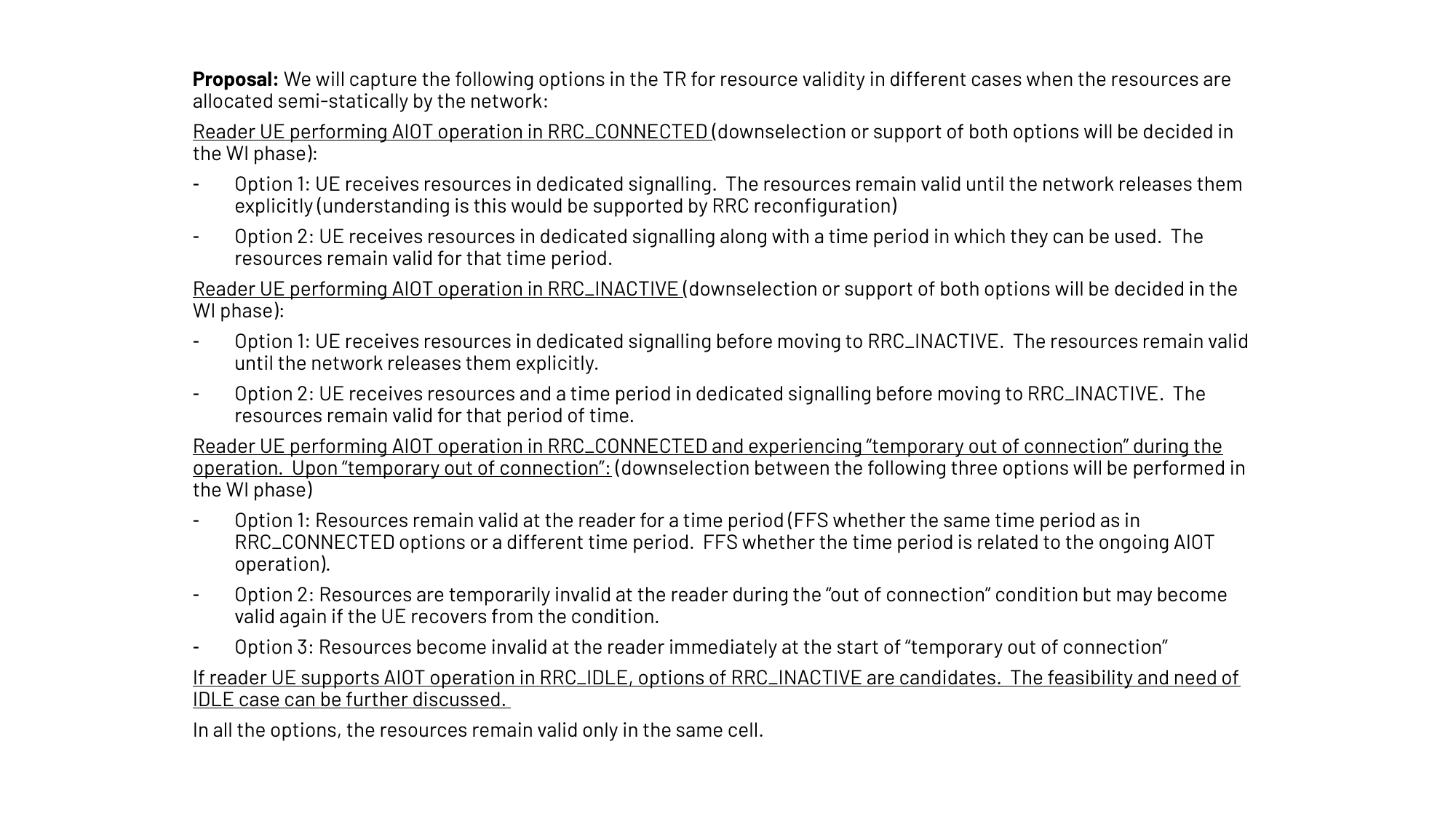

Proposal: We will capture the following options in the TR for resource validity in different cases when the resources are allocated semi-statically by the network:
Reader UE performing AIOT operation in RRC_CONNECTED (downselection or support of both options will be decided in the WI phase):
Option 1: UE receives resources in dedicated signalling.  The resources remain valid until the network releases them explicitly (understanding is this would be supported by RRC reconfiguration)
Option 2: UE receives resources in dedicated signalling along with a time period in which they can be used.  The resources remain valid for that time period.
Reader UE performing AIOT operation in RRC_INACTIVE (downselection or support of both options will be decided in the WI phase):
Option 1: UE receives resources in dedicated signalling before moving to RRC_INACTIVE.  The resources remain valid until the network releases them explicitly.
Option 2: UE receives resources and a time period in dedicated signalling before moving to RRC_INACTIVE.  The resources remain valid for that period of time.
Reader UE performing AIOT operation in RRC_CONNECTED and experiencing “temporary out of connection” during the operation.  Upon “temporary out of connection”: (downselection between the following three options will be performed in the WI phase)
Option 1: Resources remain valid at the reader for a time period (FFS whether the same time period as in RRC_CONNECTED options or a different time period.  FFS whether the time period is related to the ongoing AIOT operation).
Option 2: Resources are temporarily invalid at the reader during the “out of connection” condition but may become valid again if the UE recovers from the condition.
Option 3: Resources become invalid at the reader immediately at the start of “temporary out of connection”
If reader UE supports AIOT operation in RRC_IDLE, options of RRC_INACTIVE are candidates.  The feasibility and need of IDLE case can be further discussed.
In all the options, the resources remain valid only in the same cell.